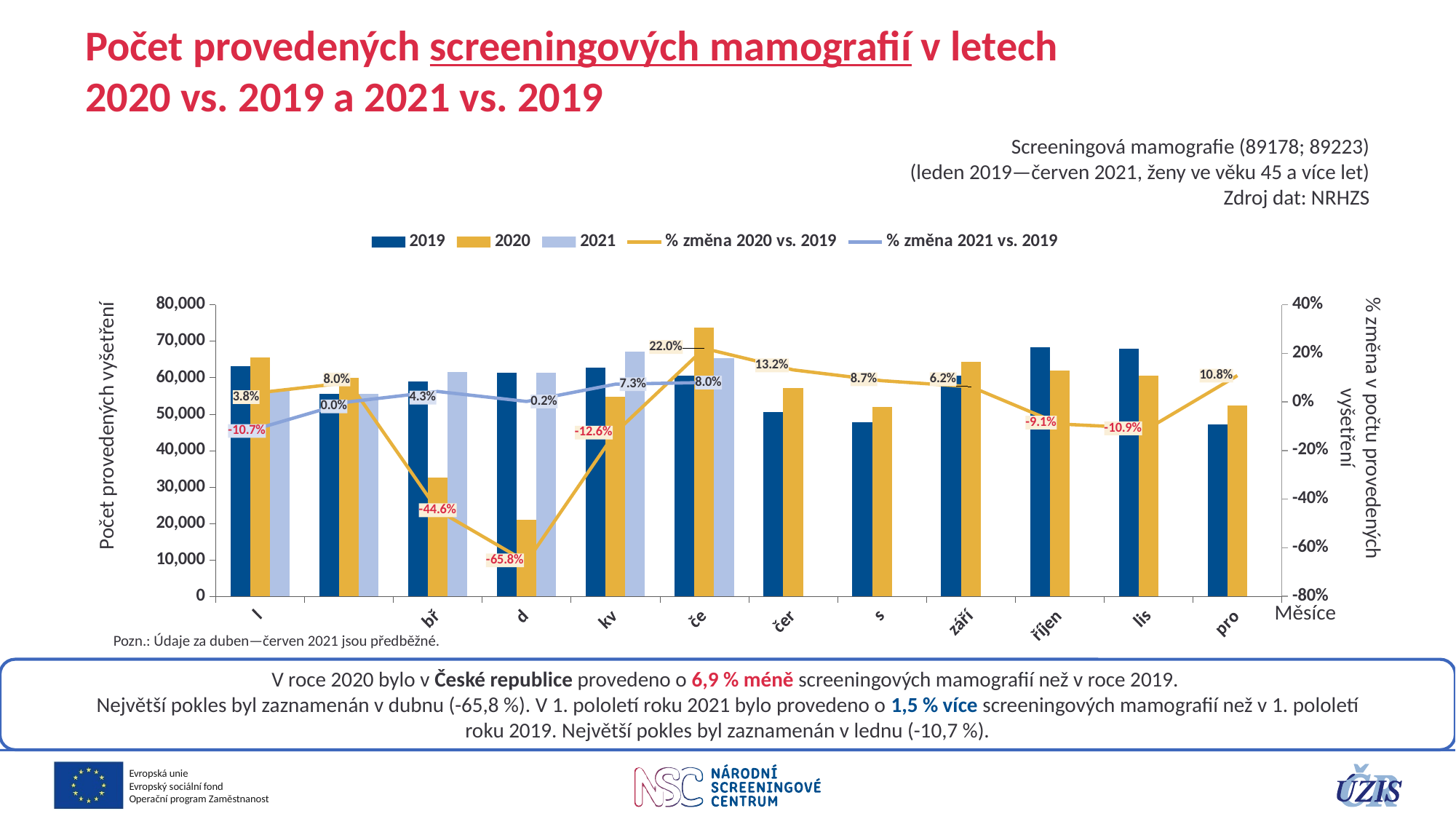

# Počet provedených screeningových mamografií v letech 2020 vs. 2019 a 2021 vs. 2019
Screeningová mamografie (89178; 89223)
(leden 2019—červen 2021, ženy ve věku 45 a více let)
Zdroj dat: NRHZS

### Chart

| Category | 2019 | 2020 | 2021 | % změna 2020 vs. 2019 | % změna 2021 vs. 2019 |
|---|---|---|---|---|---|
| leden | 63126.0 | 65533.0 | 56373.0 | 0.03813008902829251 | -0.10697652314418782 |
| únor | 55458.0 | 59881.0 | 55462.0 | 0.07975404810847841 | 7.212665440503585e-05 |
| březen | 58922.0 | 32660.0 | 61444.0 | -0.4457078850005092 | 0.042802348867994944 |
| duben | 61247.0 | 20928.0 | 61351.0 | -0.6583016311002987 | 0.0016980423530947863 |
| květen | 62652.0 | 54756.0 | 67213.0 | -0.1260294962650833 | 0.07279895294643435 |
| červen | 60456.0 | 73753.0 | 65277.0 | 0.21994508402805346 | 0.07974394601032153 |
| červenec | 50502.0 | 57158.0 | None | 0.13179676052433575 | None |
| srpen | 47709.0 | 51864.0 | None | 0.08709048607181025 | None |
| září | 60533.0 | 64304.0 | None | 0.062296598549551385 | None |
| říjen | 68235.0 | 62023.0 | None | -0.09103832344104934 | None |
| listopad | 67885.0 | 60511.0 | None | -0.10862488031229289 | None |
| prosinec | 47147.0 | 52255.0 | None | 0.10834199418838941 | None |
% změna v počtu provedených vyšetření
Počet provedených vyšetření
Měsíce
Pozn.: Údaje za duben—červen 2021 jsou předběžné.

V roce 2020 bylo v České republice provedeno o 6,9 % méně screeningových mamografií než v roce 2019.
Největší pokles byl zaznamenán v dubnu (-65,8 %). V 1. pololetí roku 2021 bylo provedeno o 1,5 % více screeningových mamografií než v 1. pololetí roku 2019. Největší pokles byl zaznamenán v lednu (-10,7 %).